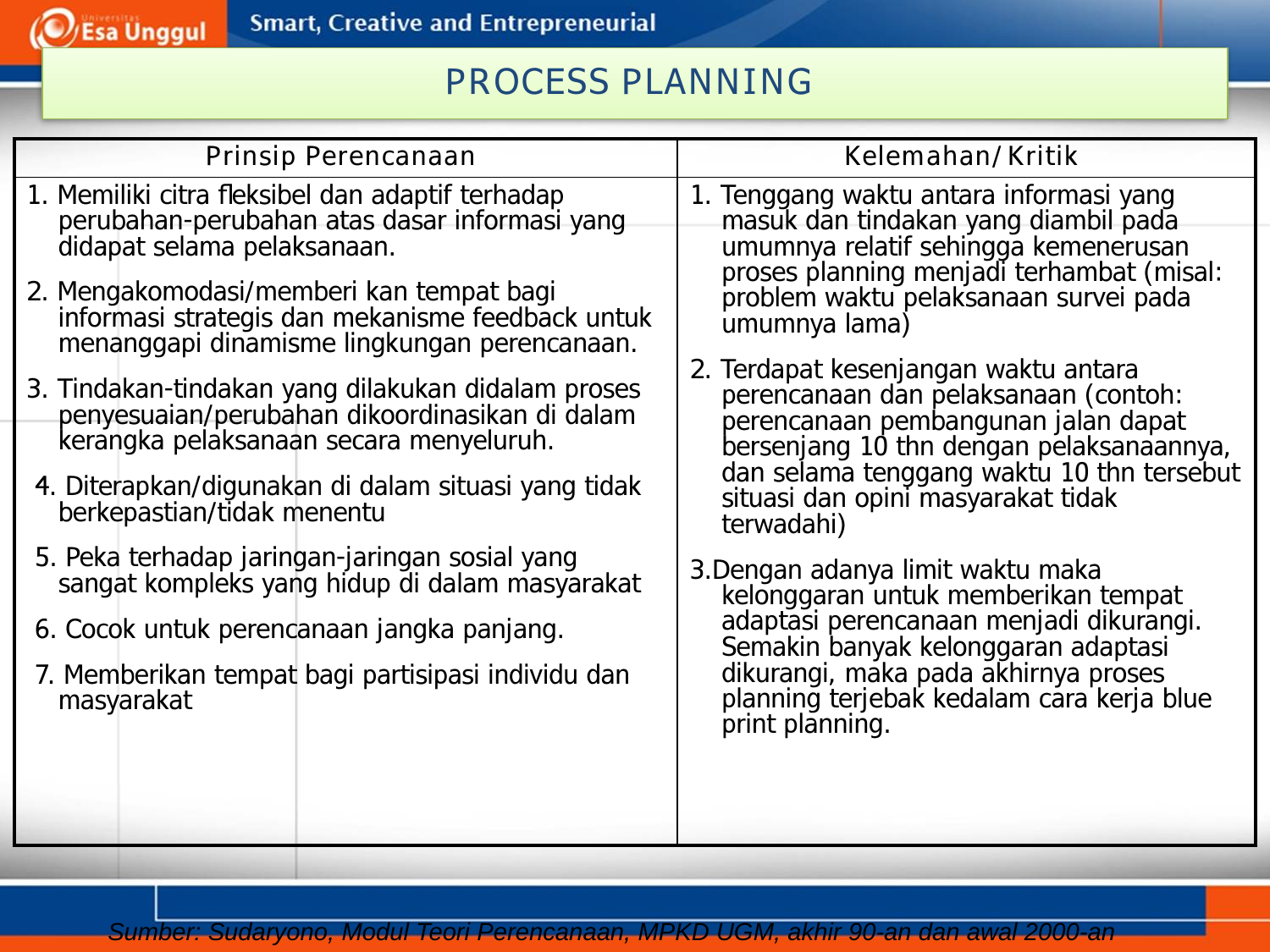

PROCESS PLANNING
| Prinsip Perencanaan | Kelemahan/Kritik |
| --- | --- |
| 1. Memiliki citra fleksibel dan adaptif terhadap perubahan-perubahan atas dasar informasi yang didapat selama pelaksanaan. 2. Mengakomodasi/memberi kan tempat bagi informasi strategis dan mekanisme feedback untuk menanggapi dinamisme lingkungan perencanaan. 3. Tindakan-tindakan yang dilakukan didalam proses penyesuaian/perubahan dikoordinasikan di dalam kerangka pelaksanaan secara menyeluruh.  4. Diterapkan/digunakan di dalam situasi yang tidak berkepastian/tidak menentu  5. Peka terhadap jaringan-jaringan sosial yang sangat kompleks yang hidup di dalam masyarakat  6. Cocok untuk perencanaan jangka panjang.  7. Memberikan tempat bagi partisipasi individu dan masyarakat | 1. Tenggang waktu antara informasi yang masuk dan tindakan yang diambil pada umumnya relatif sehingga kemenerusan proses planning menjadi terhambat (misal: problem waktu pelaksanaan survei pada umumnya lama) 2. Terdapat kesenjangan waktu antara perencanaan dan pelaksanaan (contoh: perencanaan pembangunan jalan dapat bersenjang 10 thn dengan pelaksanaannya, dan selama tenggang waktu 10 thn tersebut situasi dan opini masyarakat tidak terwadahi) 3.Dengan adanya limit waktu maka kelonggaran untuk memberikan tempat adaptasi perencanaan menjadi dikurangi. Semakin banyak kelonggaran adaptasi dikurangi, maka pada akhirnya proses planning terjebak kedalam cara kerja blue print planning. |
Sumber: Sudaryono, Modul Teori Perencanaan, MPKD UGM, akhir 90-an dan awal 2000-an